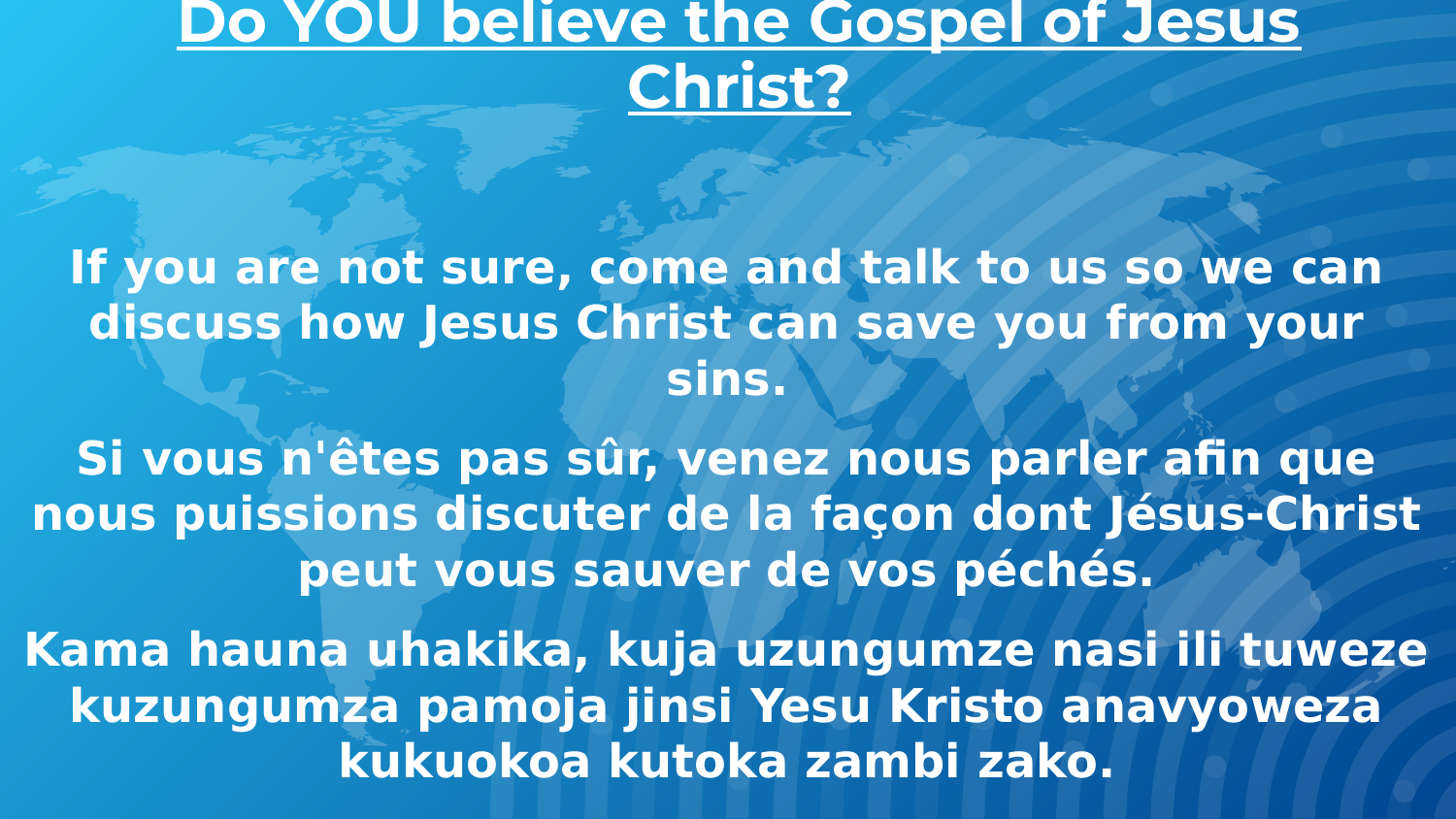

# Do YOU believe the Gospel of Jesus Christ?

If you are not sure, come and talk to us so we can discuss how Jesus Christ can save you from your sins.
Si vous n'êtes pas sûr, venez nous parler afin que nous puissions discuter de la façon dont Jésus-Christ peut vous sauver de vos péchés.
Kama hauna uhakika, kuja uzungumze nasi ili tuweze kuzungumza pamoja jinsi Yesu Kristo anavyoweza kukuokoa kutoka zambi zako.